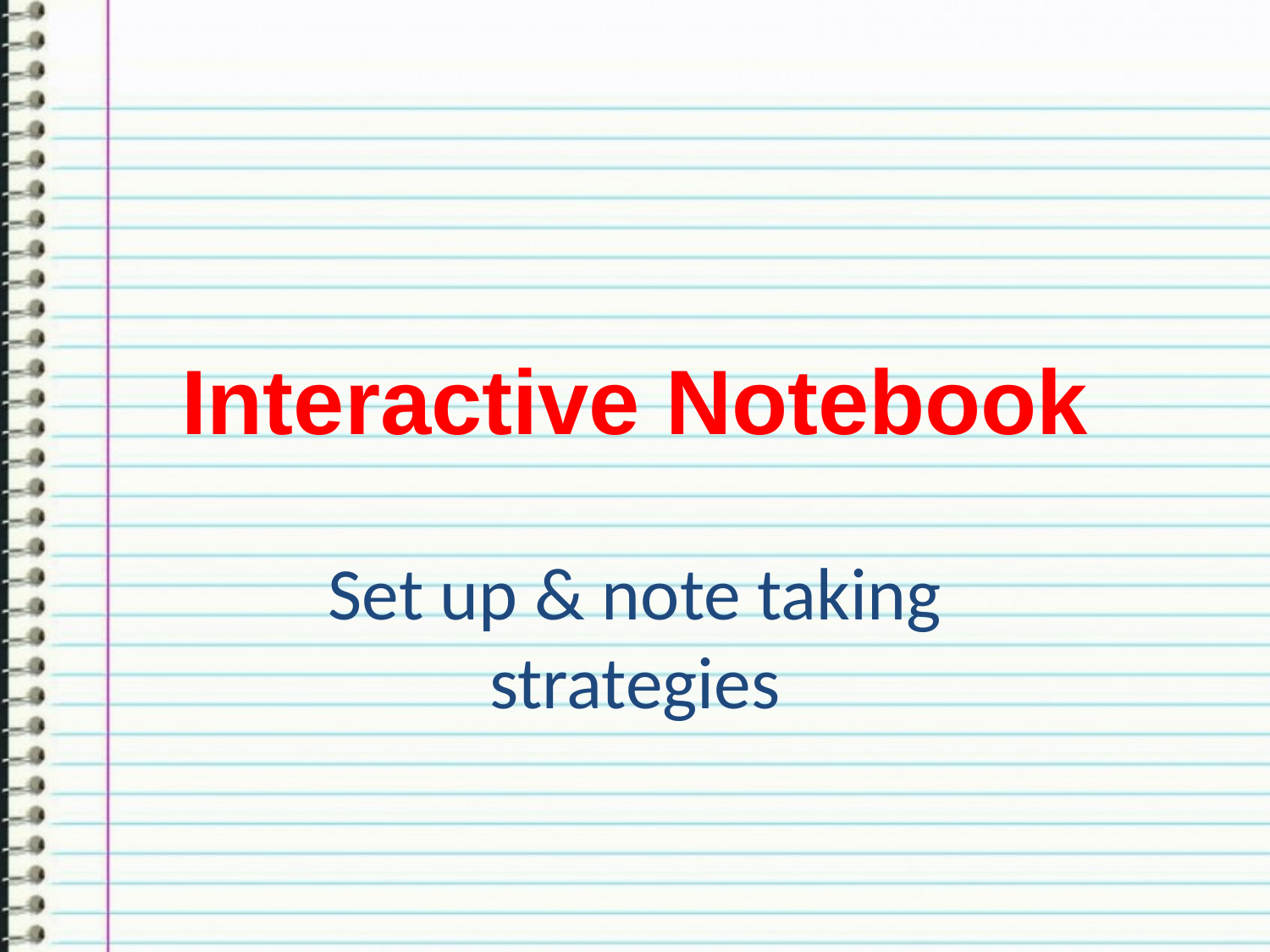

# Interactive Notebook
Set up & note taking strategies